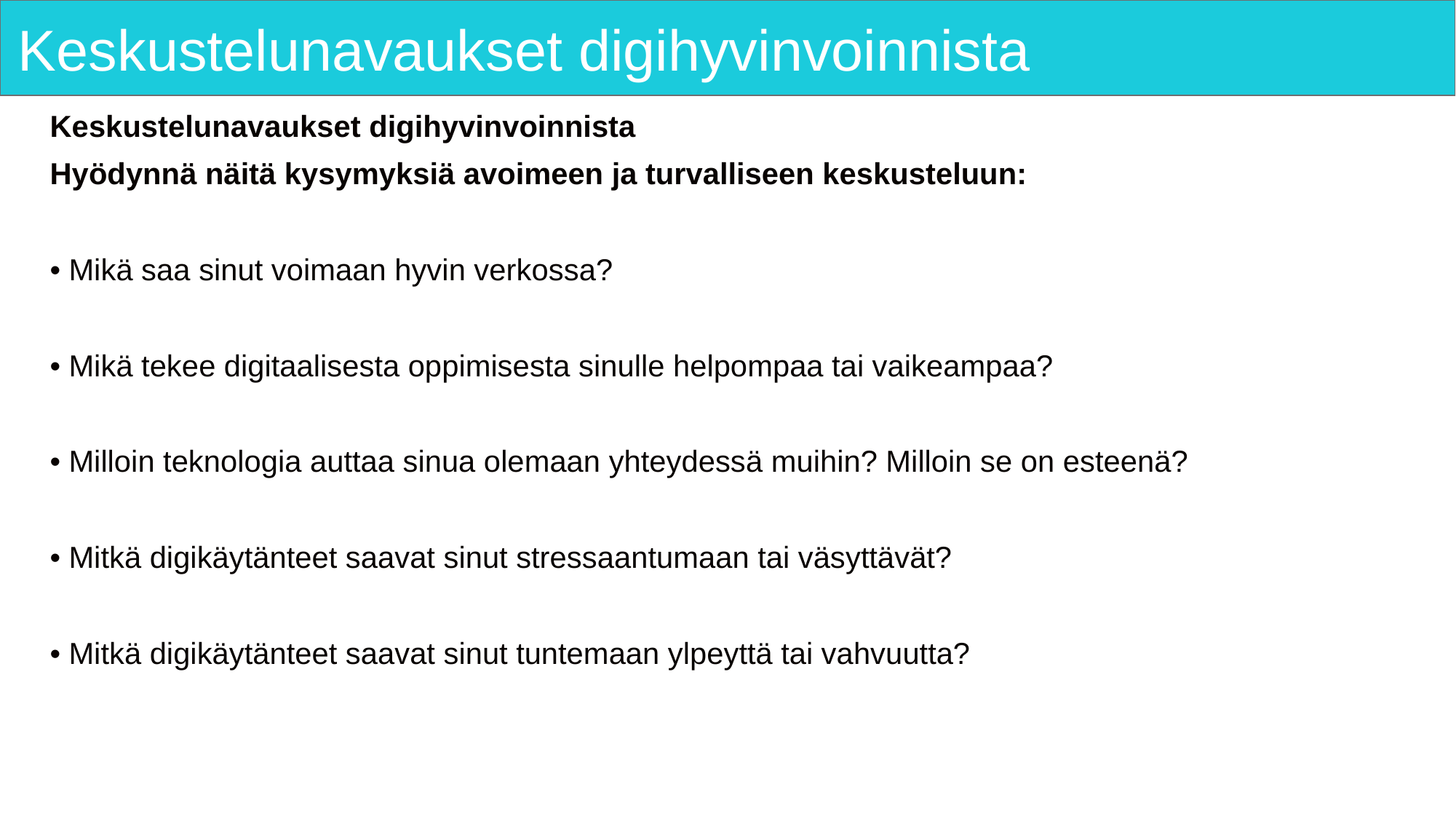

# Keskustelunavaukset digihyvinvoinnista
Keskustelunavaukset digihyvinvoinnista
Hyödynnä näitä kysymyksiä avoimeen ja turvalliseen keskusteluun:

• Mikä saa sinut voimaan hyvin verkossa?

• Mikä tekee digitaalisesta oppimisesta sinulle helpompaa tai vaikeampaa?

• Milloin teknologia auttaa sinua olemaan yhteydessä muihin? Milloin se on esteenä?

• Mitkä digikäytänteet saavat sinut stressaantumaan tai väsyttävät?

• Mitkä digikäytänteet saavat sinut tuntemaan ylpeyttä tai vahvuutta?